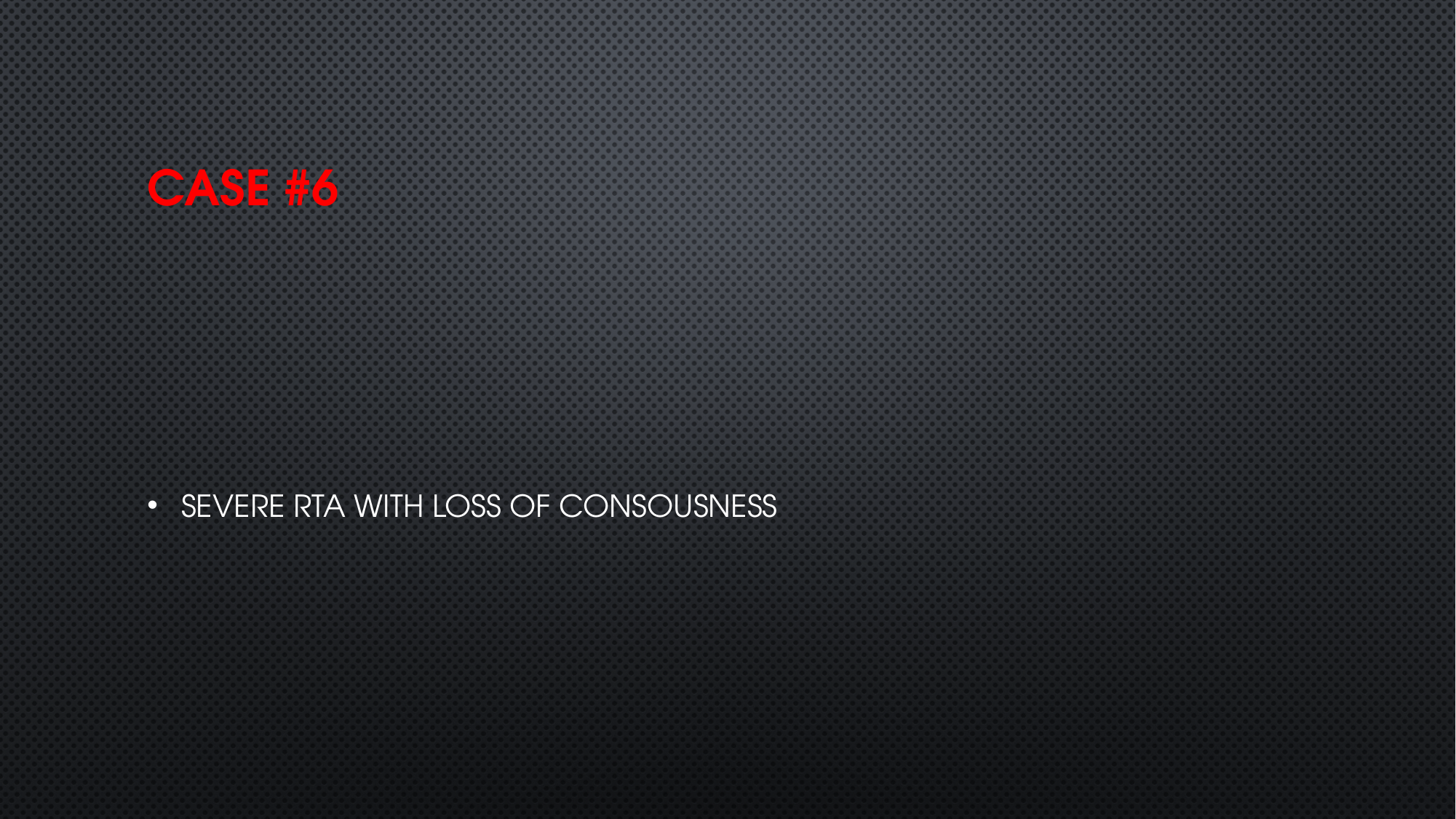

# CASE #6
SEVERE RTA WITH LOSS OF CONSOUSNESS